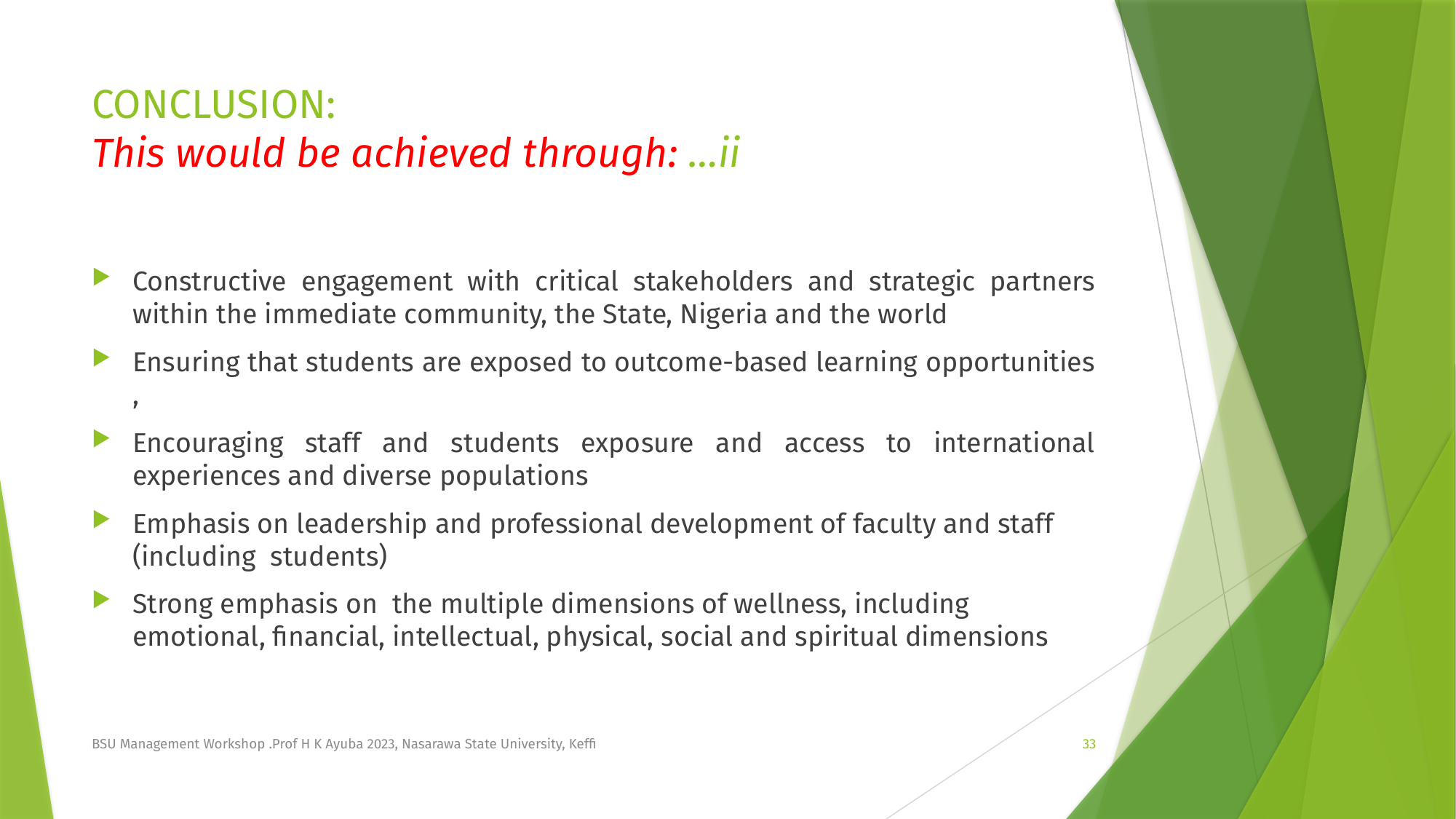

# CONCLUSION: This would be achieved through: …ii
Constructive engagement with critical stakeholders and strategic partners within the immediate community, the State, Nigeria and the world
Ensuring that students are exposed to outcome-based learning opportunities ,
Encouraging staff and students exposure and access to international experiences and diverse populations
Emphasis on leadership and professional development of faculty and staff (including  students)
Strong emphasis on  the multiple dimensions of wellness, including emotional, financial, intellectual, physical, social and spiritual dimensions

BSU Management Workshop .Prof H K Ayuba 2023, Nasarawa State University, Keffi
33